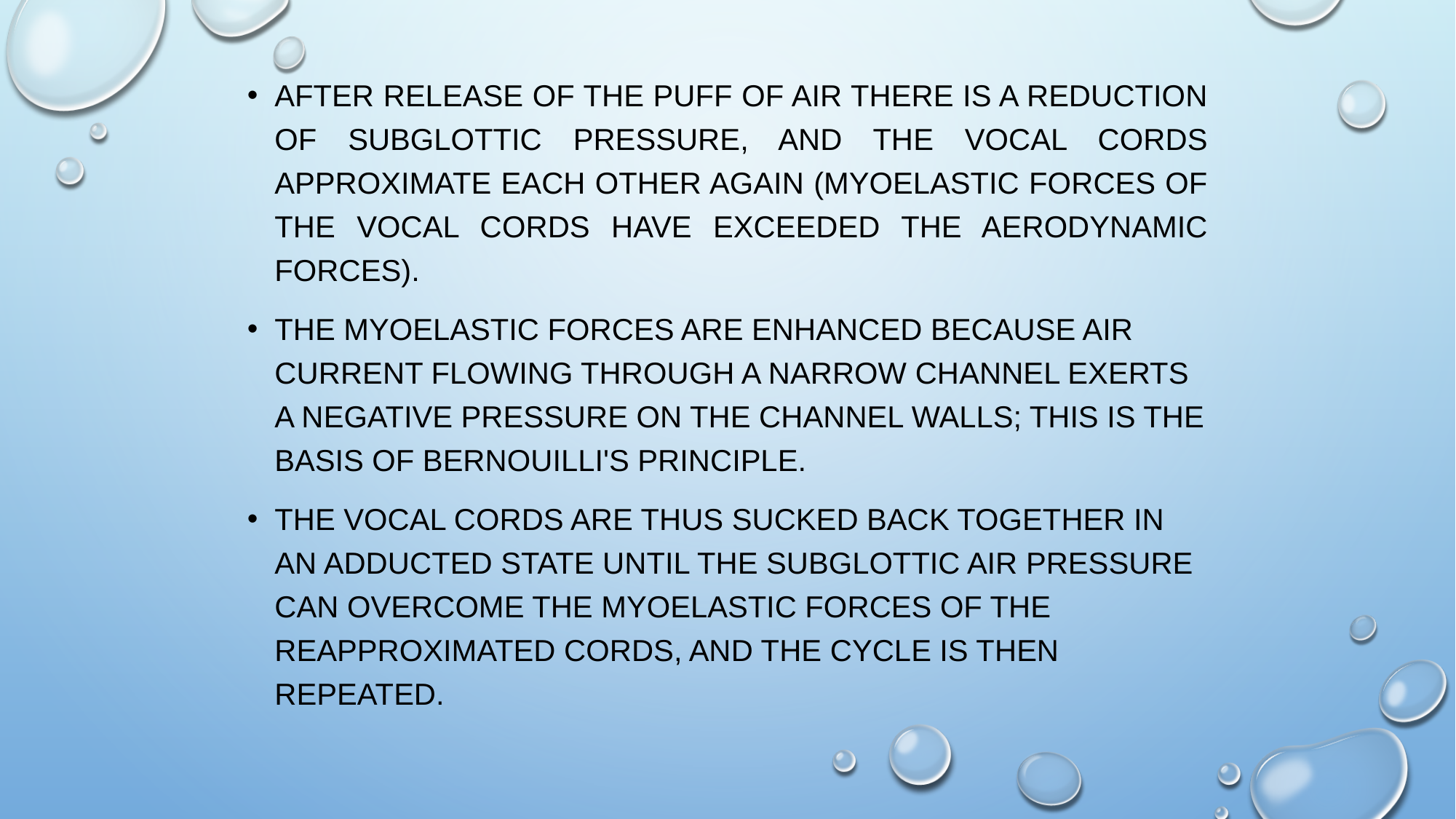

After release of the puff of air there is a reduction of subglottic pressure, and the vocal cords approximate each other again (myoelastic forces of the vocal cords have exceeded the aerodynamic forces).
The myoelastic forces are enhanced because air current flowing through a narrow channel exerts a negative pressure on the channel walls; This is the basis of Bernouilli's Principle.
The vocal cords are thus sucked back together in an adducted state until the subglottic air pressure can overcome the myoelastic forces of the reapproximated cords, and the cycle is then repeated.